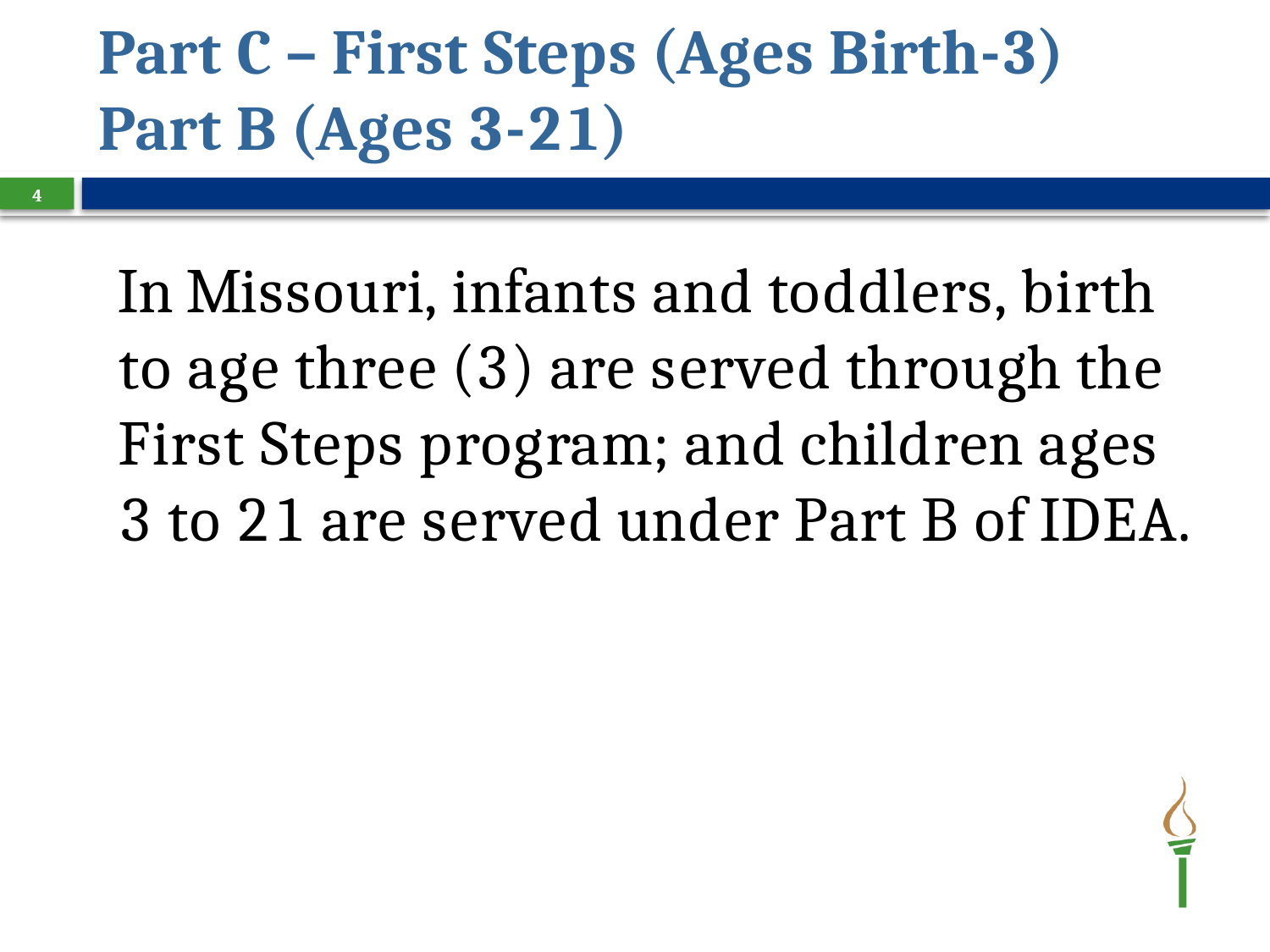

# Part C – First Steps (Ages Birth-3) Part B (Ages 3-21)
4
In Missouri, infants and toddlers, birth to age three (3) are served through the First Steps program; and children ages 3 to 21 are served under Part B of IDEA.